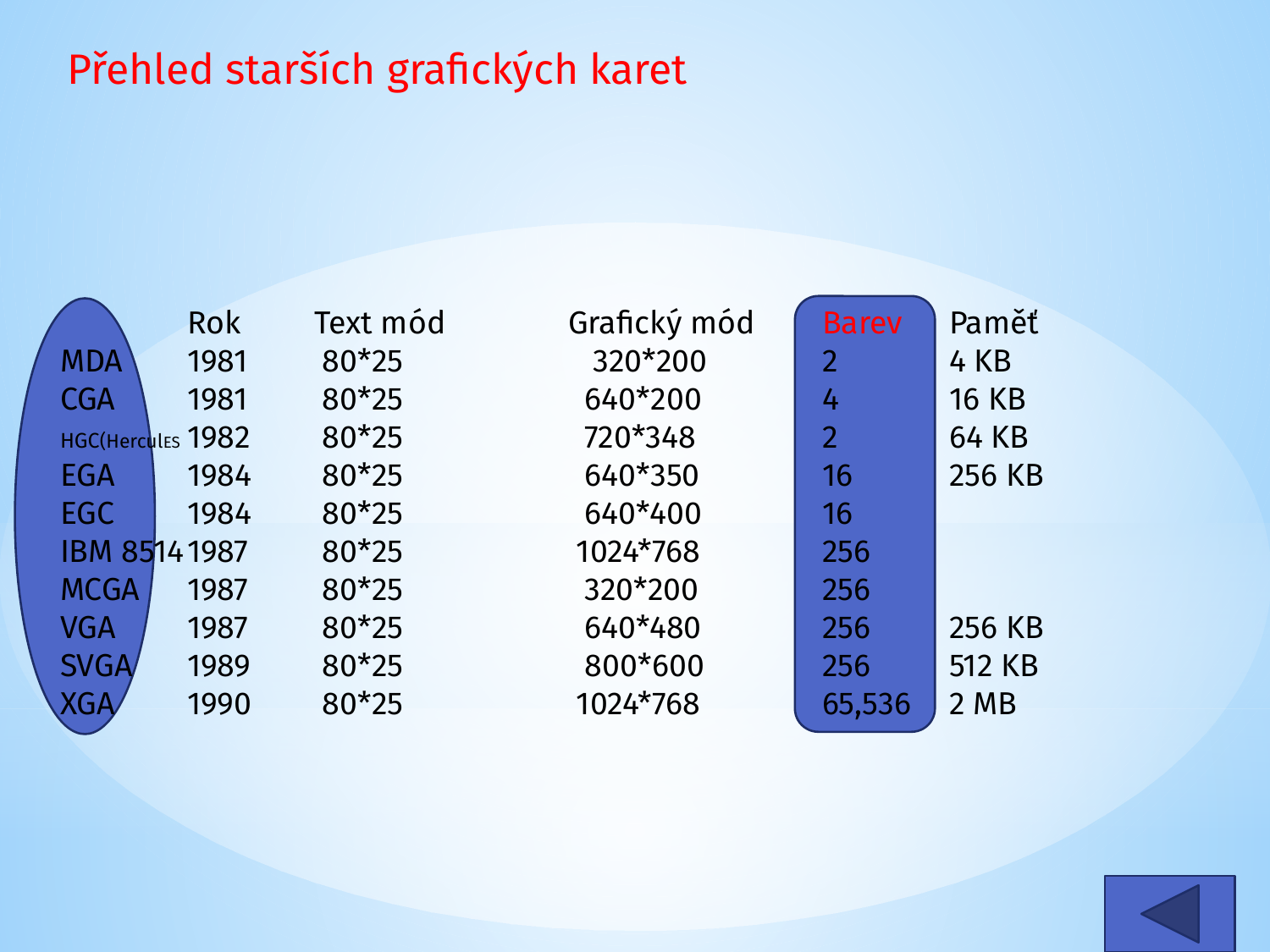

Přehled starších grafických karet

	Rok	Text mód	Grafický mód	Barev	Paměť
MDA	1981	 80*25	 	   320*200	2	4 KB
CGA	1981	 80*25		  640*200	4	16 KB
HGC(HerculES	1982	 80*25		  720*348	2	64 KB
EGA	1984	 80*25	 	  640*350	16	256 KB
EGC	1984	 80*25		  640*400	16
IBM 8514	1987 	 80*25		 1024*768	256
MCGA	1987	 80*25		  320*200	256
VGA	1987	 80*25		  640*480	256	256 KB
SVGA	1989	 80*25		  800*600	256	512 KB
XGA	1990	 80*25		 1024*768	65,536	2 MB